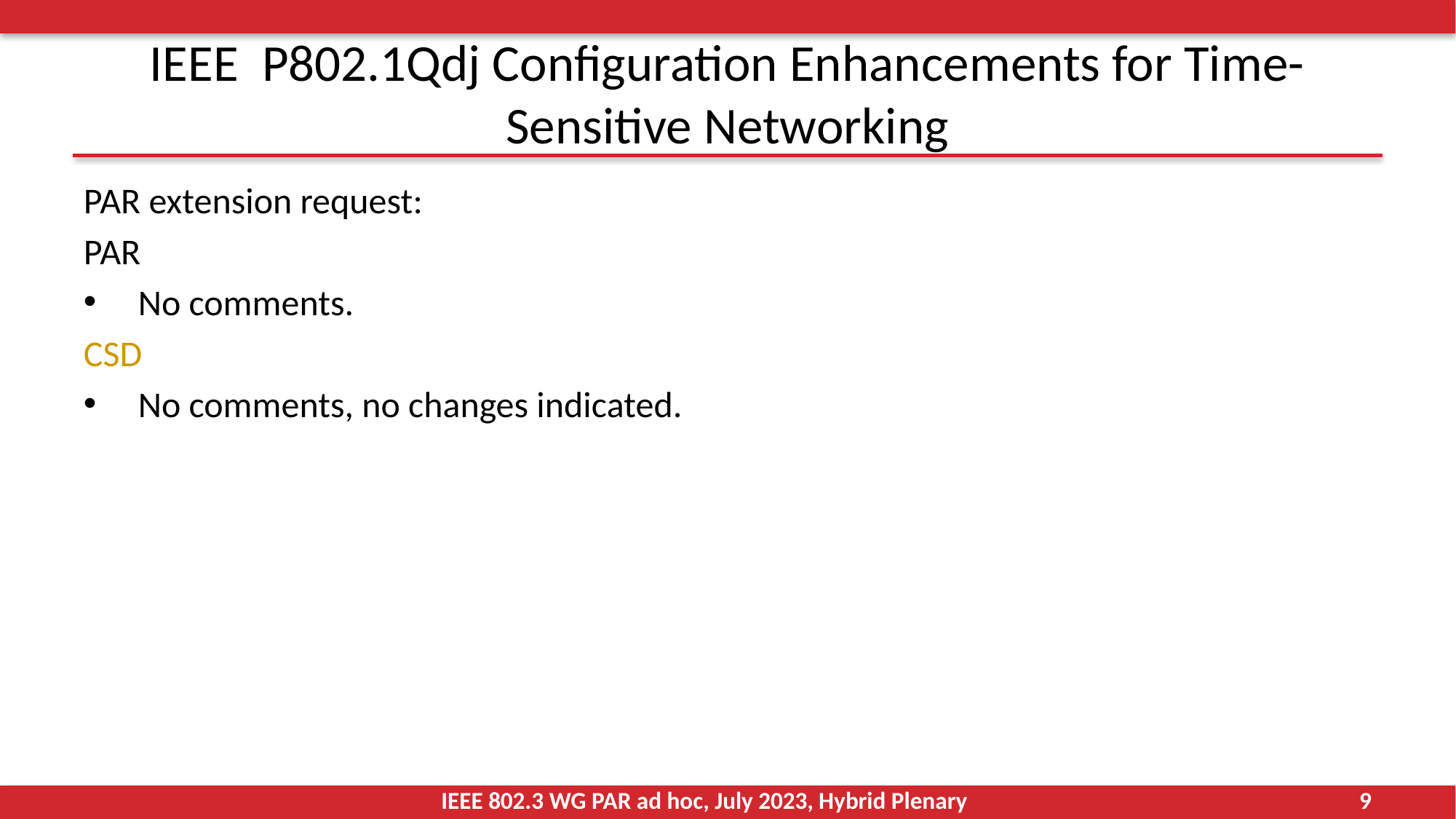

# IEEE  P802.1Qdj Configuration Enhancements for Time-Sensitive Networking
PAR extension request:
PAR
No comments.
CSD
No comments, no changes indicated.
IEEE 802.3 WG PAR ad hoc, July 2023, Hybrid Plenary
9